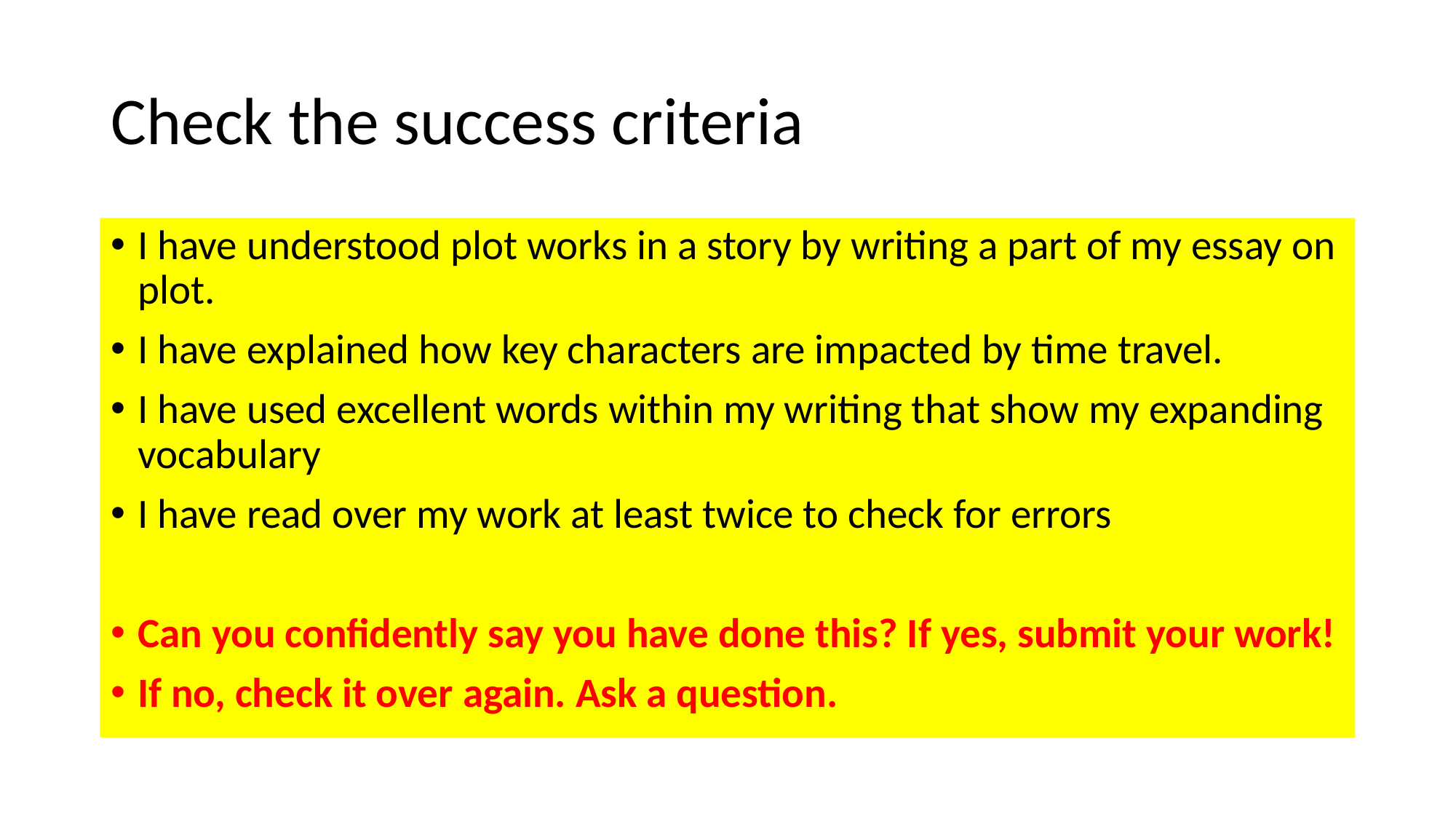

# Check the success criteria
I have understood plot works in a story by writing a part of my essay on plot.
I have explained how key characters are impacted by time travel.
I have used excellent words within my writing that show my expanding vocabulary
I have read over my work at least twice to check for errors

Can you confidently say you have done this? If yes, submit your work!
If no, check it over again. Ask a question.